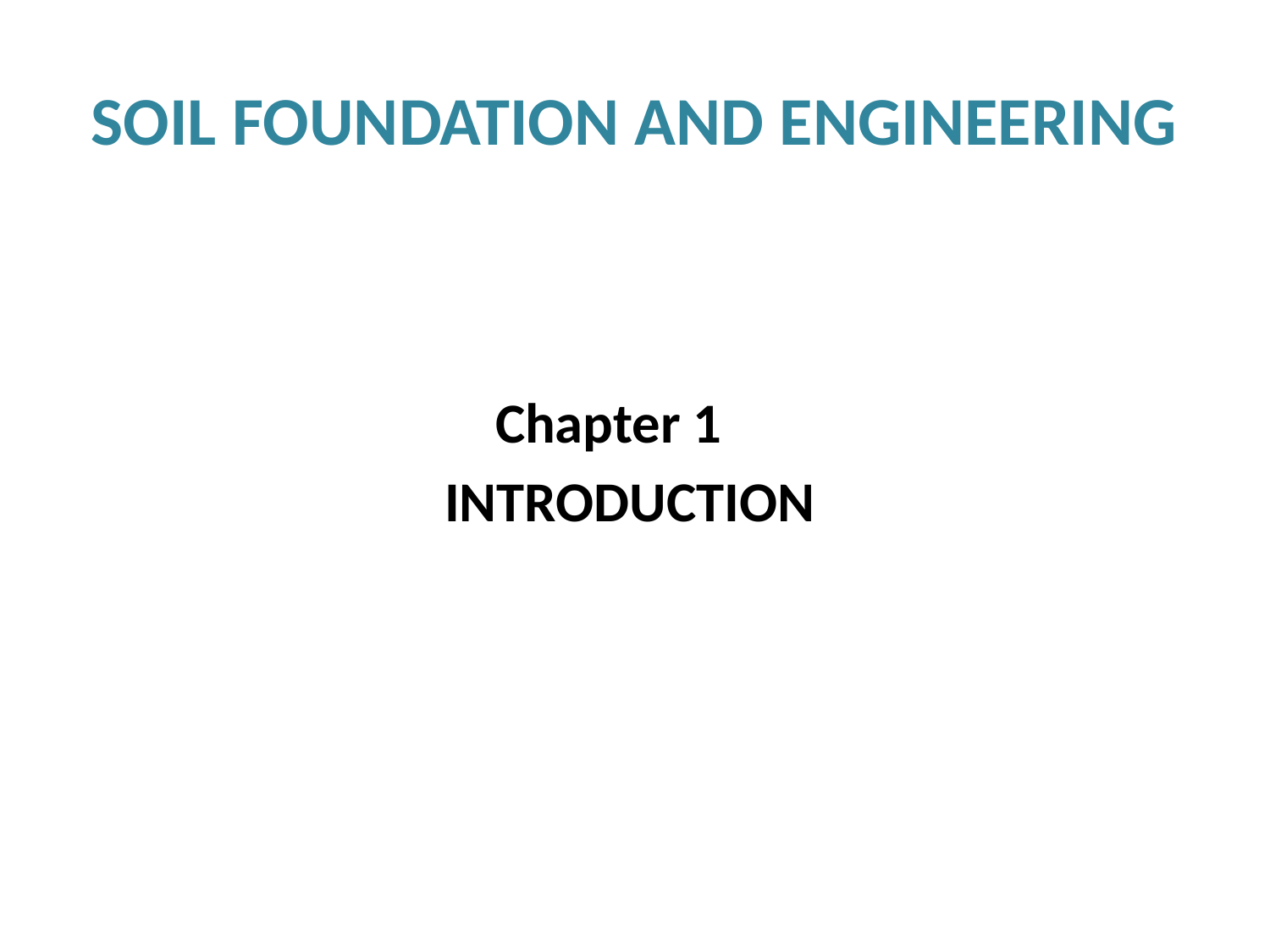

# SOIL FOUNDATION AND ENGINEERING

                                 Chapter 1
                             INTRODUCTION